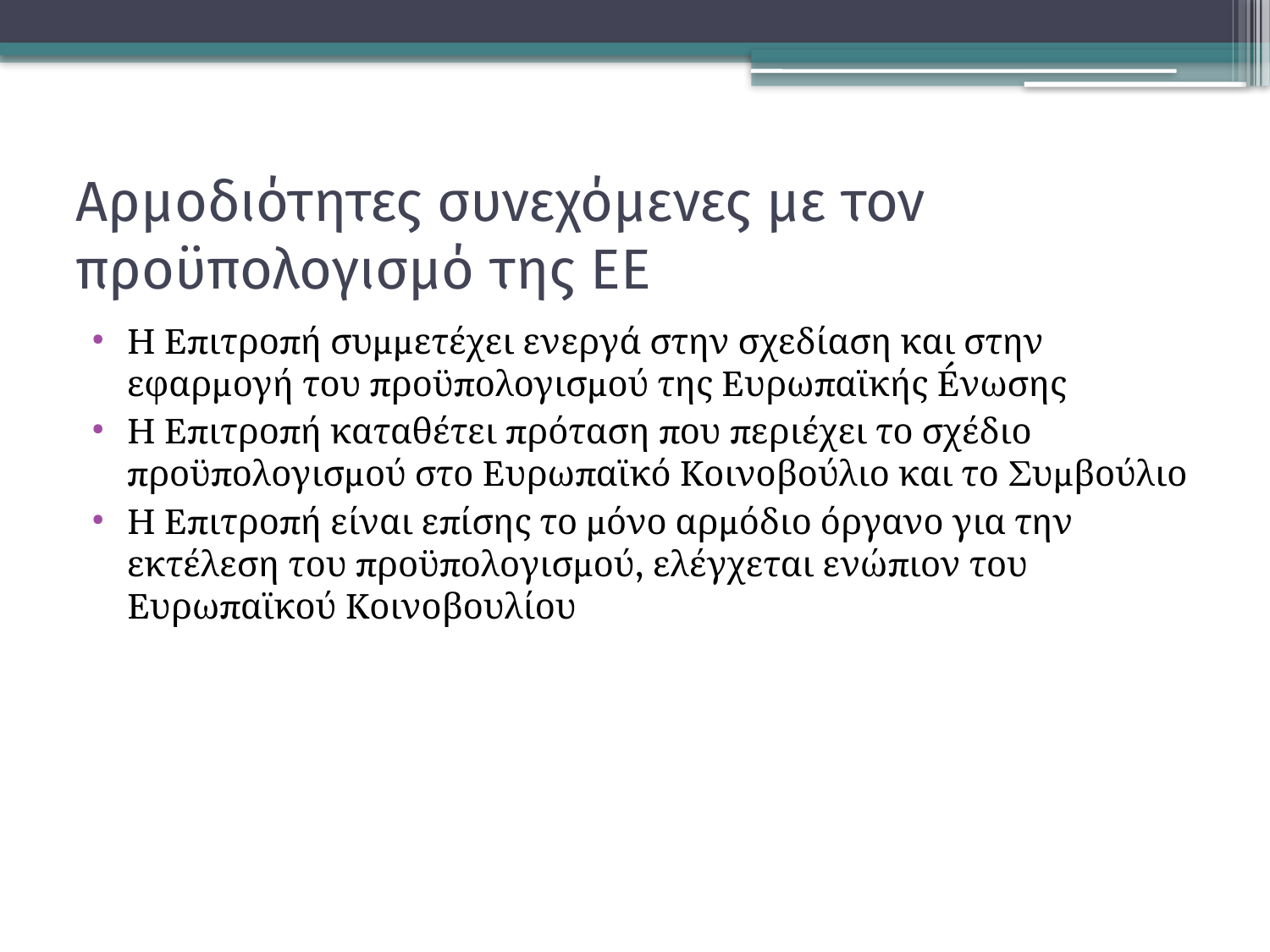

# Αρμοδιότητες συνεχόμενες με τον προϋπολογισμό της ΕΕ
Η Επιτροπή συμμετέχει ενεργά στην σχεδίαση και στην εφαρμογή του προϋπολογισμού της Ευρωπαϊκής Ένωσης
Η Επιτροπή καταθέτει πρόταση που περιέχει το σχέδιο προϋπολογισμού στο Ευρωπαϊκό Κοινοβούλιο και το Συμβούλιο
Η Επιτροπή είναι επίσης το μόνο αρμόδιο όργανο για την εκτέλεση του προϋπολογισμού, ελέγχεται ενώπιον του Ευρωπαϊκού Κοινοβουλίου